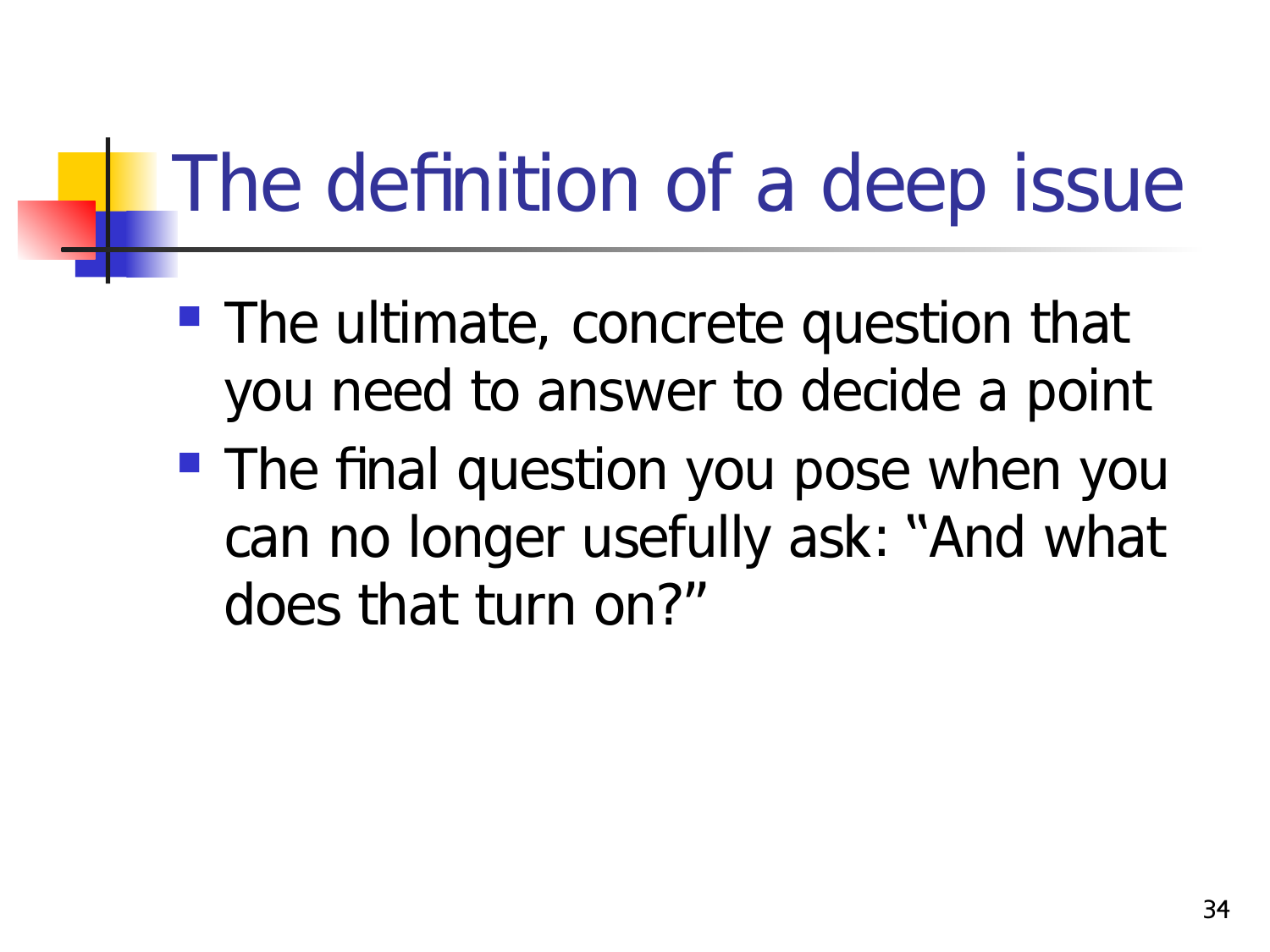

# The definition of a deep issue
The ultimate, concrete question that you need to answer to decide a point
The final question you pose when you can no longer usefully ask: “And what does that turn on?”
34